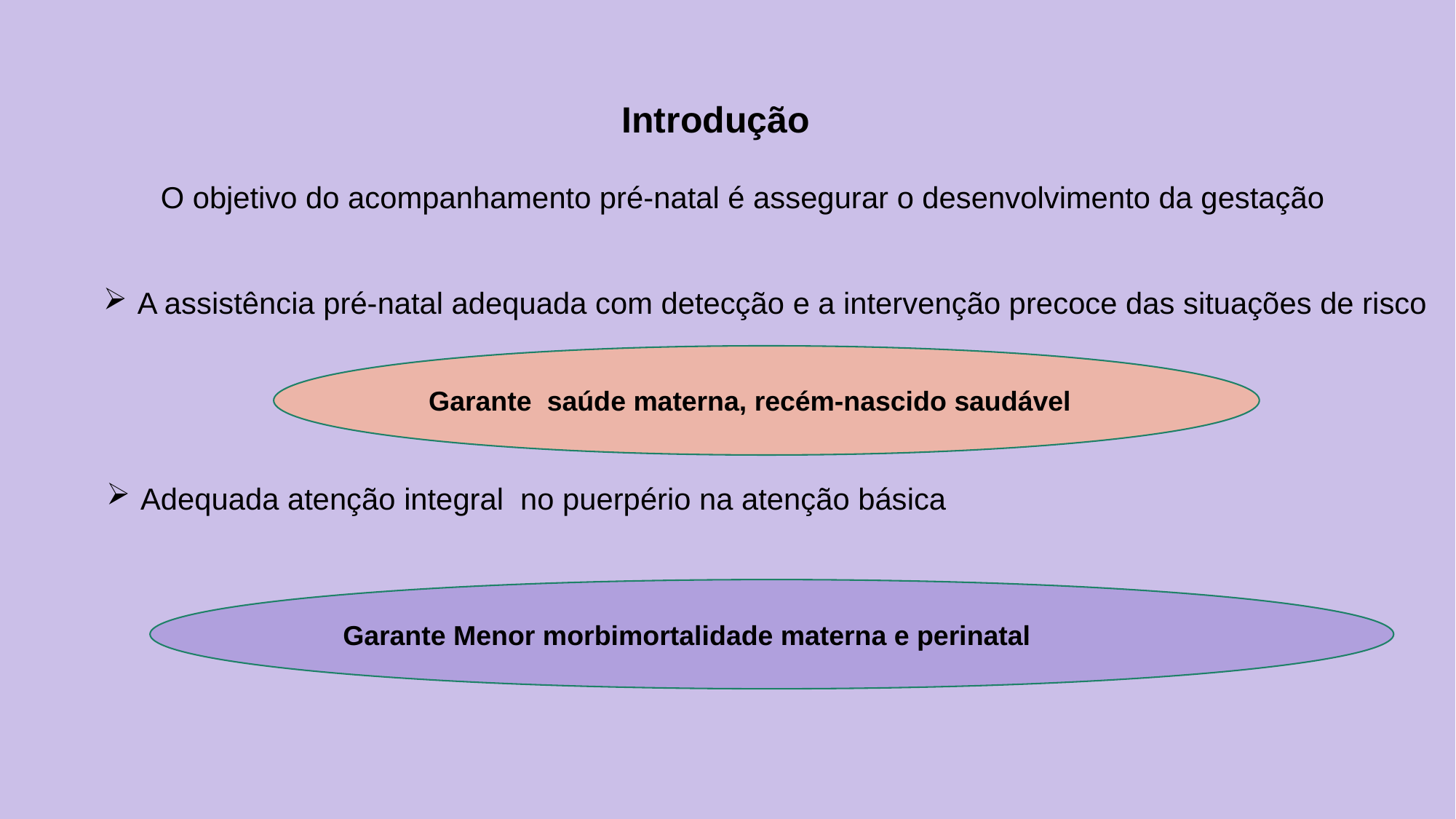

Introdução
O objetivo do acompanhamento pré-natal é assegurar o desenvolvimento da gestação
A assistência pré-natal adequada com detecção e a intervenção precoce das situações de risco

Garante  saúde materna, recém-nascido saudável

Adequada atenção integral  no puerpério na atenção básica
Garante Menor morbimortalidade materna e perinatal